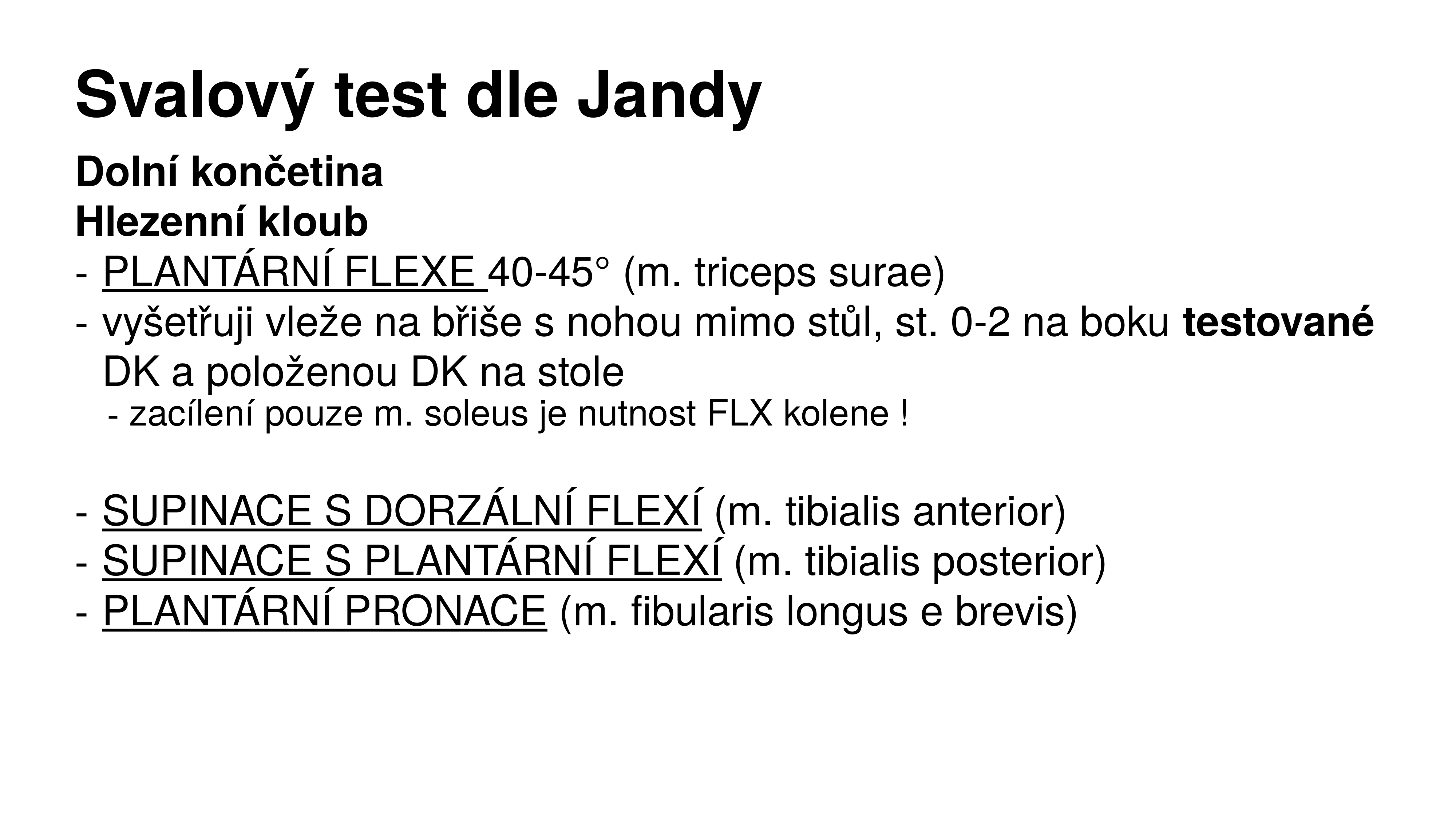

# Svalový test dle Jandy
Dolní končetina
Hlezenní kloub
PLANTÁRNÍ FLEXE 40-45° (m. triceps surae)
vyšetřuji vleže na břiše s nohou mimo stůl, st. 0-2 na boku testované DK a položenou DK na stole
zacílení pouze m. soleus je nutnost FLX kolene !

SUPINACE S DORZÁLNÍ FLEXÍ (m. tibialis anterior)
SUPINACE S PLANTÁRNÍ FLEXÍ (m. tibialis posterior)
PLANTÁRNÍ PRONACE (m. fibularis longus e brevis)